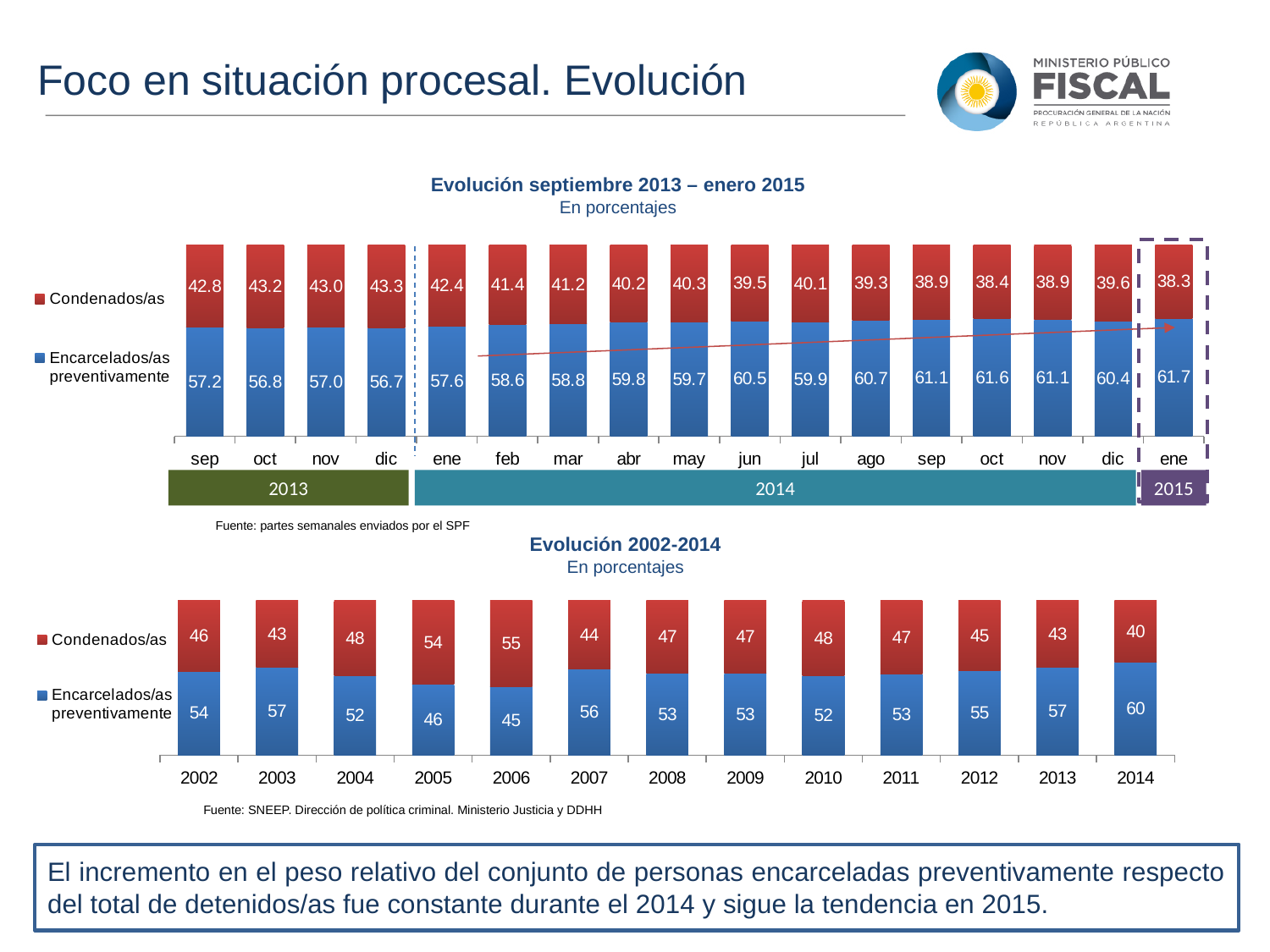

Foco en situación procesal. Evolución
Evolución septiembre 2013 – enero 2015
En porcentajes

### Chart

| Category | Encarcelados/as preventivamente  | Condenados/as |
|---|---|---|
| sep | 57.2 | 42.8 |
| oct | 56.8 | 43.2 |
| nov | 57.0 | 43.0 |
| dic | 56.7 | 43.3 |
| ene | 57.569599674862836 | 42.430400325137164 |
| feb | 58.6 | 41.4 |
| mar | 58.8 | 41.2 |
| abr | 59.8 | 40.2 |
| may | 59.7 | 40.3 |
| jun | 60.5 | 39.5 |
| jul | 59.9 | 40.1 |
| ago | 60.7 | 39.3 |
| sep | 61.1 | 38.9 |
| oct | 61.6 | 38.4 |
| nov | 61.1 | 38.9 |
| dic | 60.4 | 39.6 |
| ene | 61.7 | 38.3 |
2013
2014
2015
Fuente: partes semanales enviados por el SPF
Evolución 2002-2014
En porcentajes

### Chart

| Category | Encarcelados/as preventivamente  | Condenados/as |
|---|---|---|
| 2002 | 54.467493336423686 | 45.532506663576314 |
| 2003 | 56.84003496503497 | 43.15996503496503 |
| 2004 | 51.62930676629307 | 48.37069323370693 |
| 2005 | 45.79145728643216 | 54.20854271356784 |
| 2006 | 44.544480171489816 | 55.455519828510184 |
| 2007 | 56.096203095423675 | 43.903796904576325 |
| 2008 | 52.97605974083022 | 47.02394025916978 |
| 2009 | 52.88913162206445 | 47.11086837793555 |
| 2010 | 51.561181434599156 | 48.438818565400844 |
| 2011 | 52.62775238886581 | 47.37224761113419 |
| 2012 | 55.0 | 45.0 |
| 2013 | 57.0 | 43.0 |
| 2014 | 60.0 | 40.0 |
Fuente: SNEEP. Dirección de política criminal. Ministerio Justicia y DDHH

El incremento en el peso relativo del conjunto de personas encarceladas preventivamente respecto del total de detenidos/as fue constante durante el 2014 y sigue la tendencia en 2015.